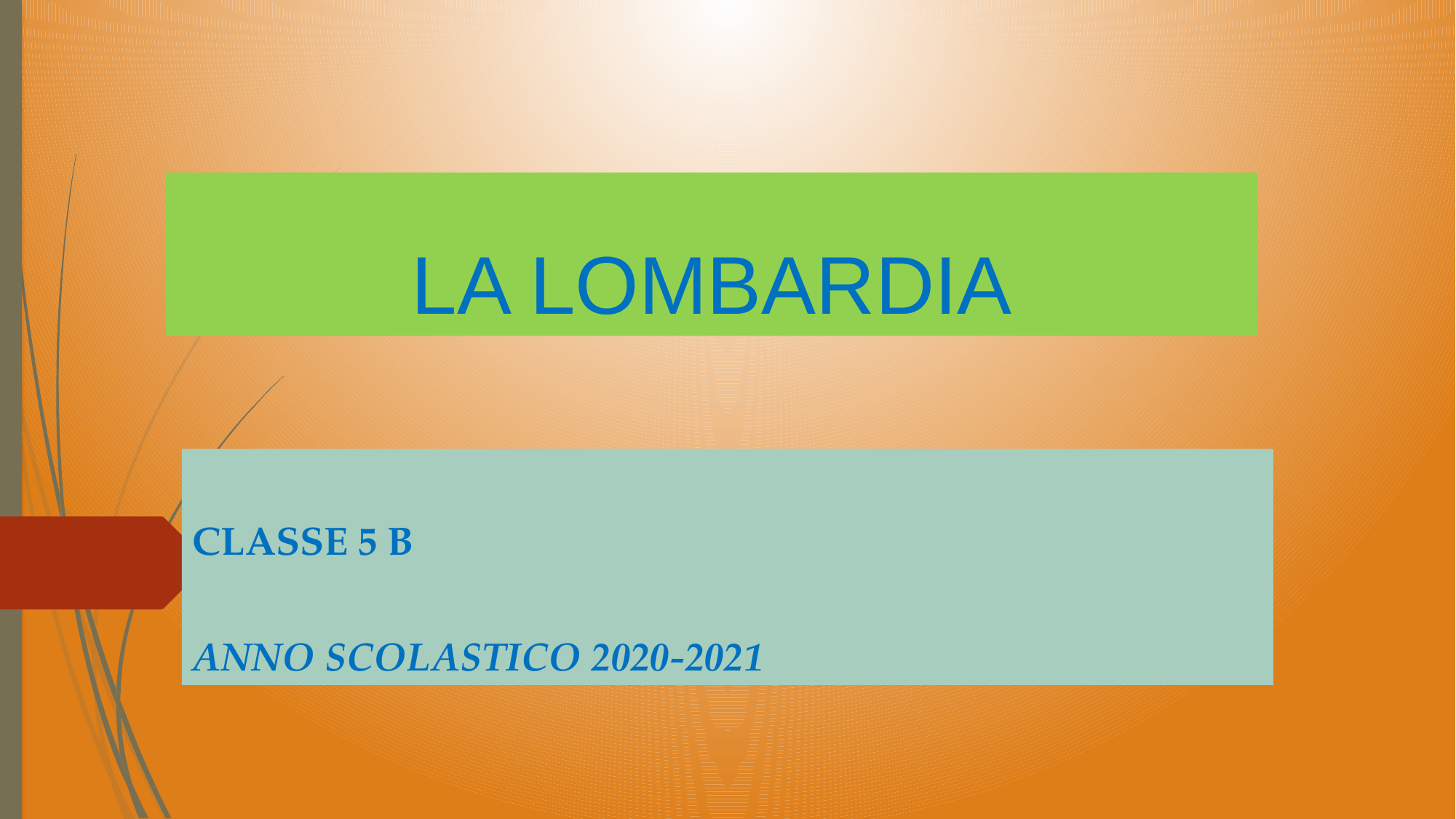

# LA LOMBARDIA

CLASSE 5 B

ANNO SCOLASTICO 2020-2021